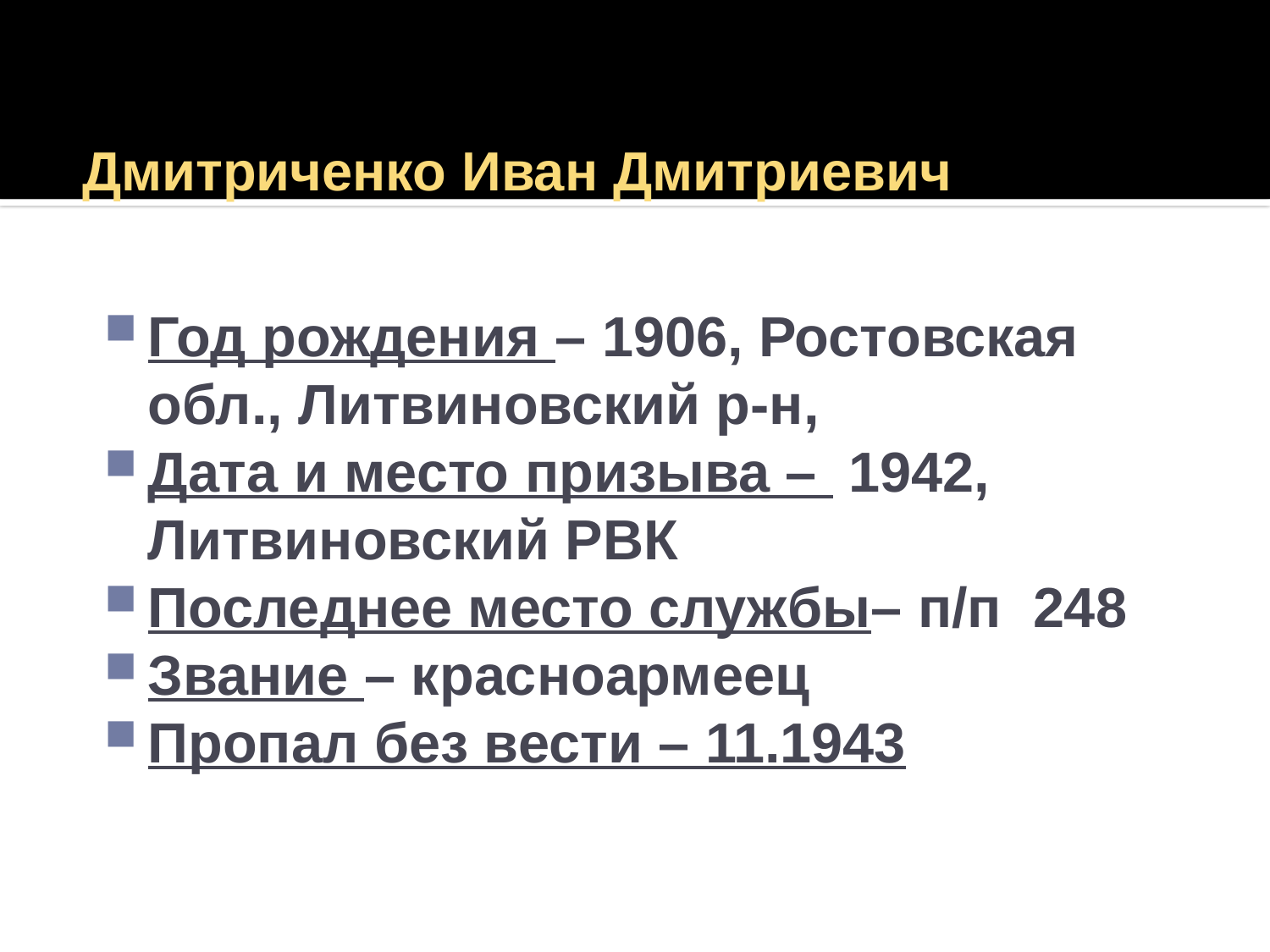

# Дмитриченко Иван Дмитриевич
Год рождения – 1906, Ростовская обл., Литвиновский р-н,
Дата и место призыва –  1942, Литвиновский РВК
Последнее место службы– п/п  248
Звание – красноармеец
Пропал без вести – 11.1943